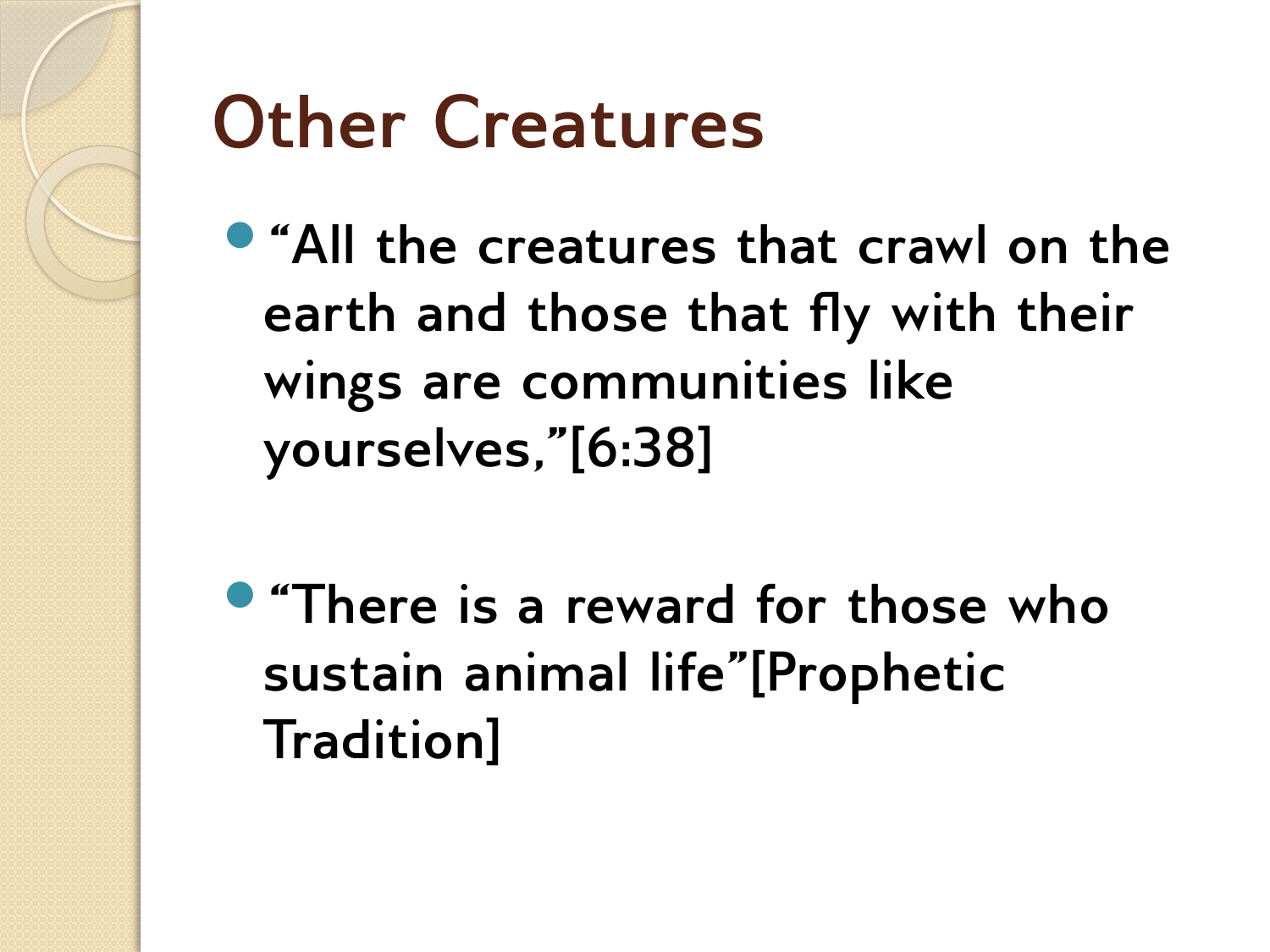

# Other Creatures
“All the creatures that crawl on the earth and those that fly with their wings are communities like yourselves,”[6:38]

“There is a reward for those who sustain animal life”[Prophetic Tradition]